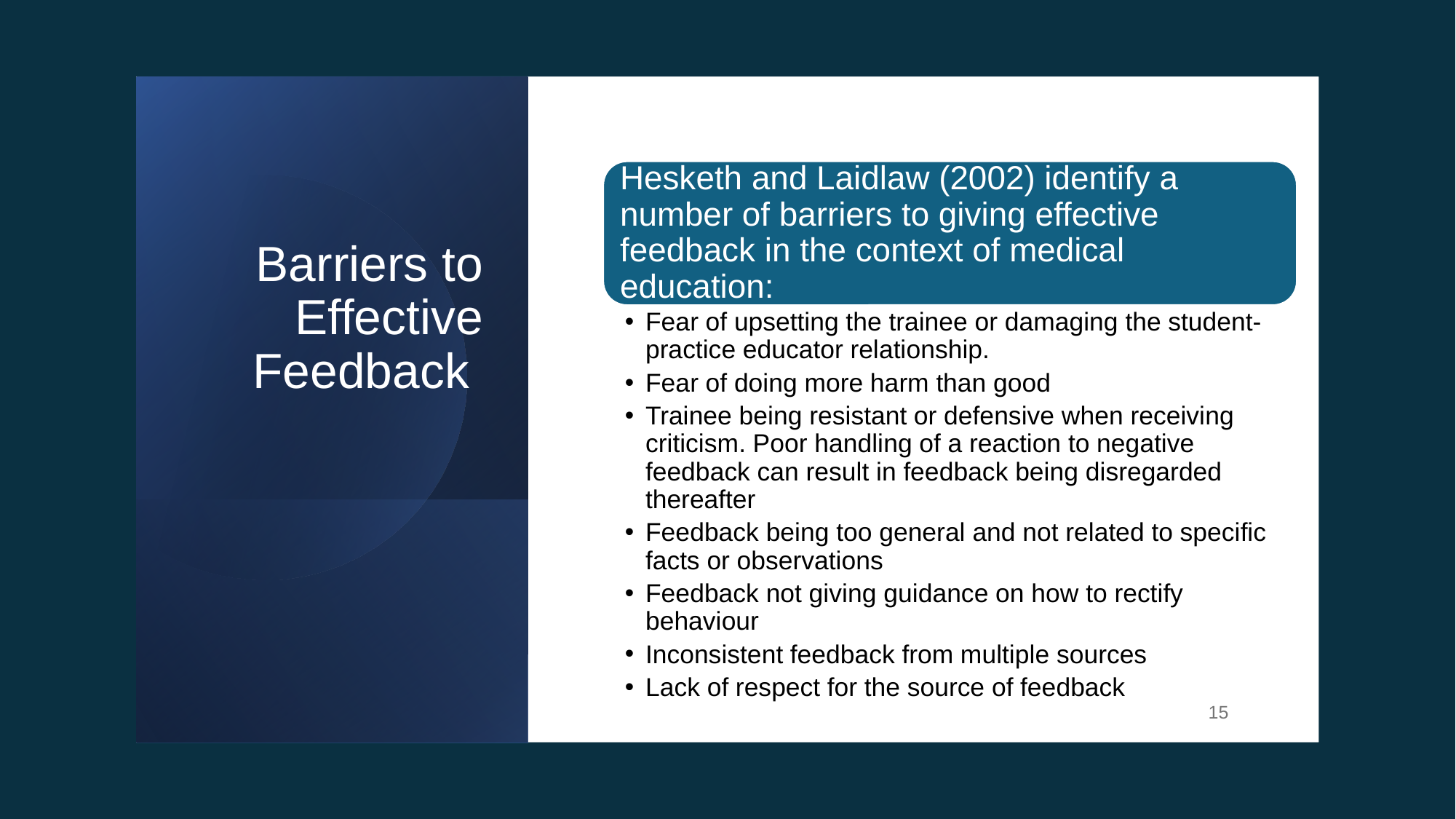

# Barriers to Effective Feedback

Hesketh and Laidlaw (2002) identify a number of barriers to giving effective feedback in the context of medical education:

Fear of upsetting the trainee or damaging the student-practice educator relationship.
Fear of doing more harm than good
Trainee being resistant or defensive when receiving criticism. Poor handling of a reaction to negative feedback can result in feedback being disregarded thereafter
Feedback being too general and not related to specific facts or observations
Feedback not giving guidance on how to rectify behaviour
Inconsistent feedback from multiple sources
Lack of respect for the source of feedback

15